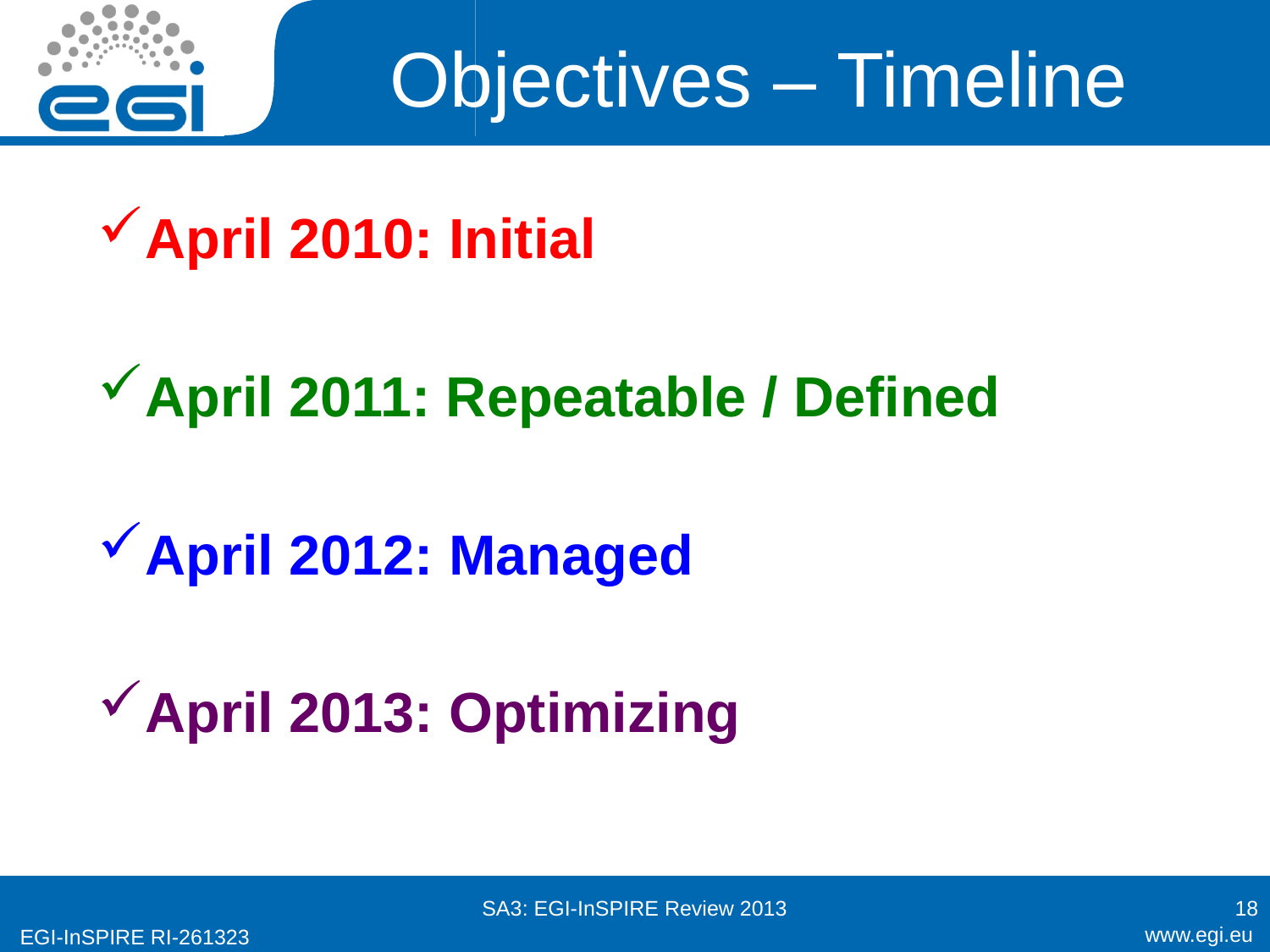

# Objectives – Timeline
April 2010: Initial

April 2011: Repeatable / Defined

April 2012: Managed

April 2013: Optimizing
SA3: EGI-InSPIRE Review 2013
18